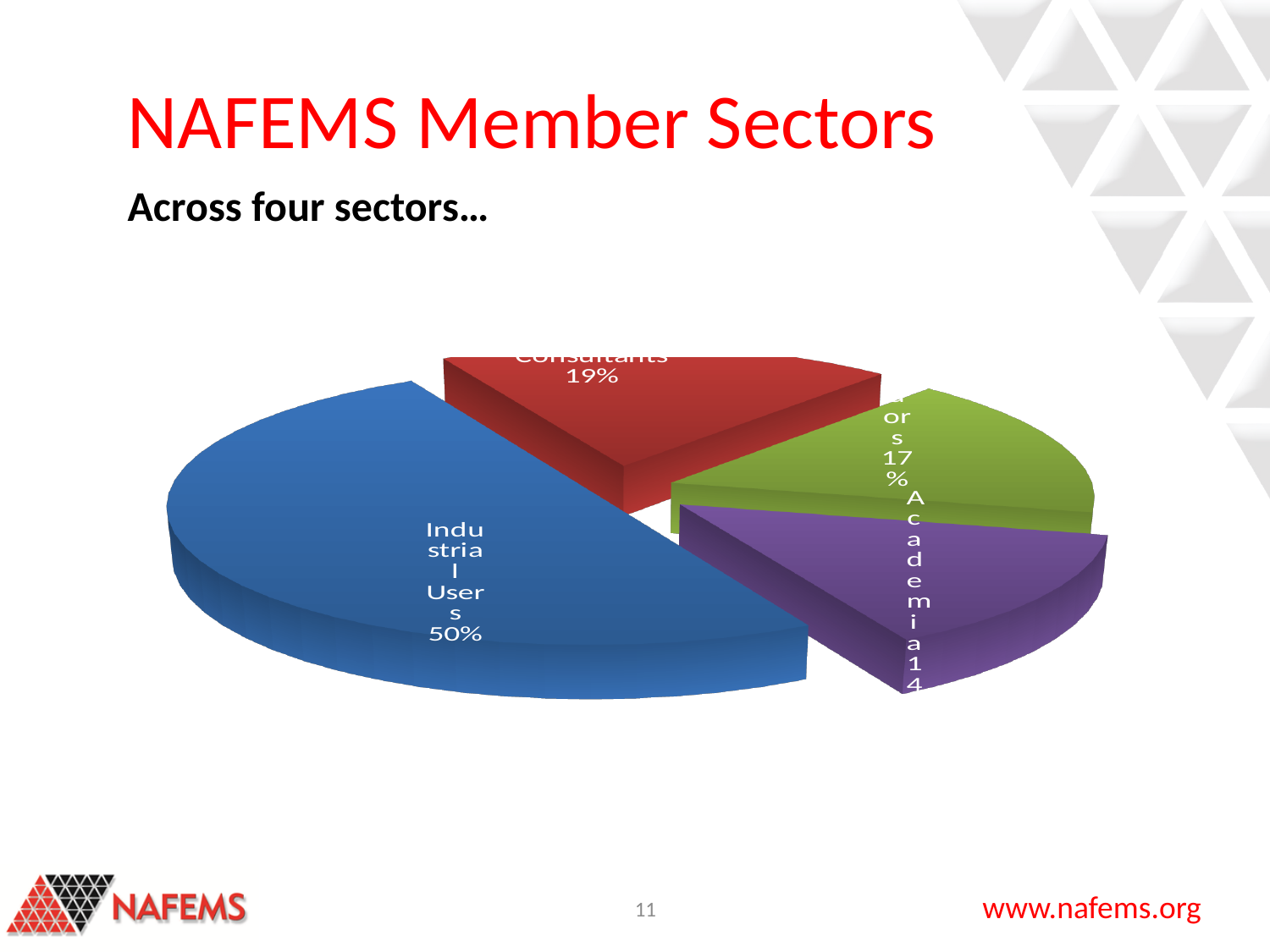

# NAFEMS Member Sectors
Across four sectors…

[unsupported chart]

11